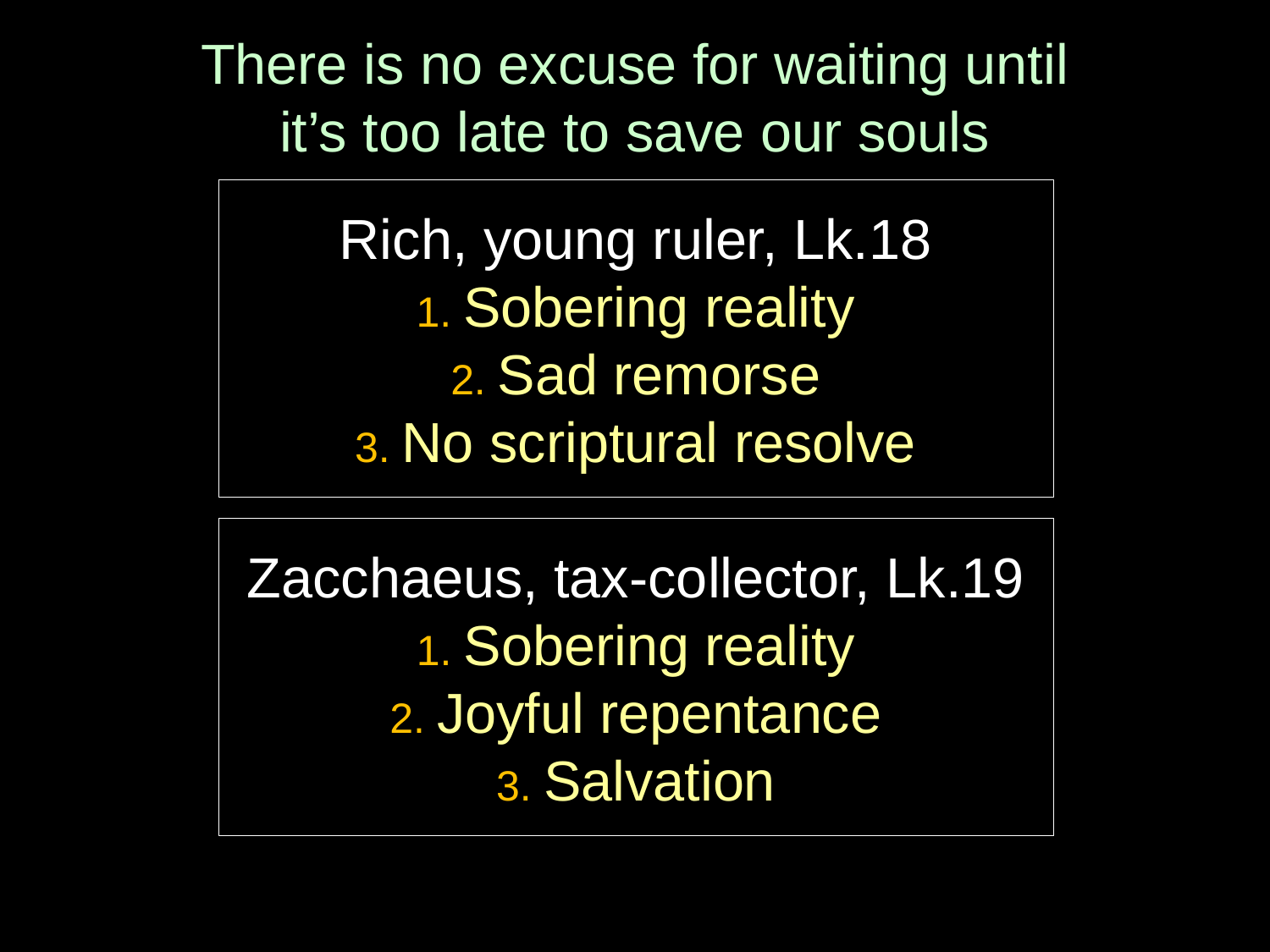

There is no excuse for waiting until
it’s too late to save our souls

Rich, young ruler, Lk.18
1. Sobering reality
2. Sad remorse
3. No scriptural resolve
Zacchaeus, tax-collector, Lk.19
1. Sobering reality
2. Joyful repentance
3. Salvation